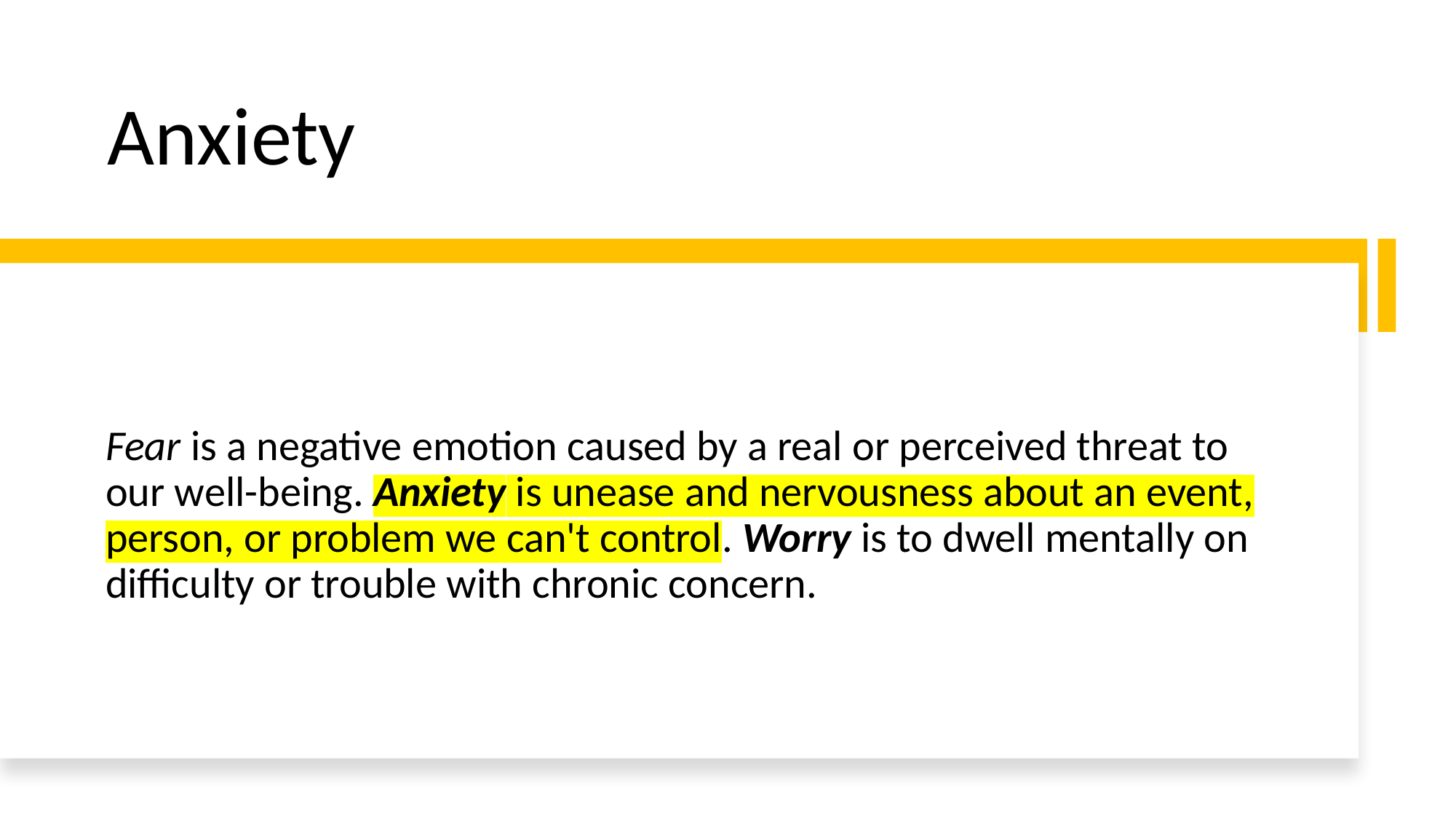

# Anxiety

Fear is a negative emotion caused by a real or perceived threat to our well-being. Anxiety is unease and nervousness about an event, person, or problem we can't control. Worry is to dwell mentally on difficulty or trouble with chronic concern.